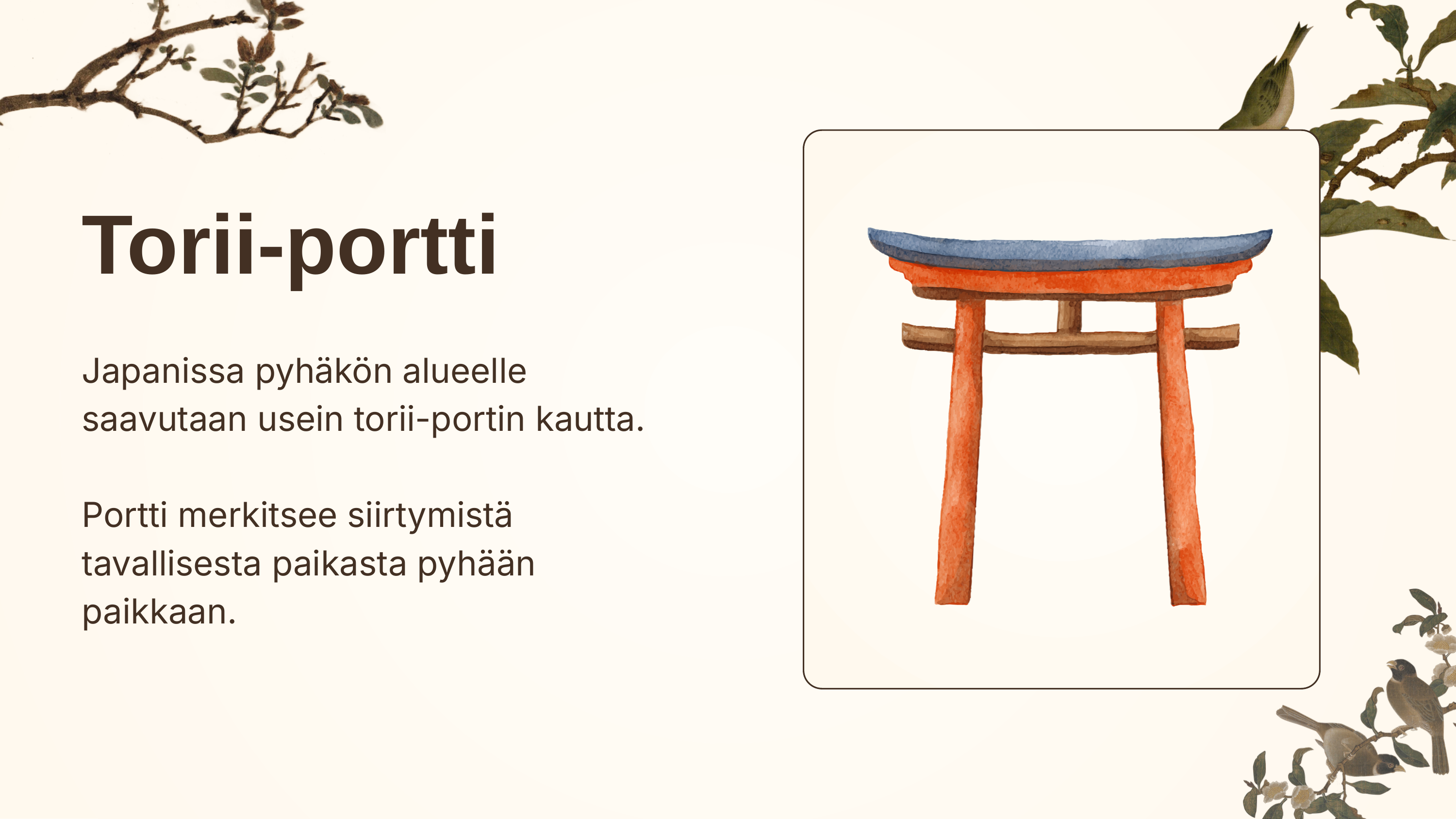

Torii-portti

Japanissa pyhäkön alueelle saavutaan usein torii-portin kautta.

Portti merkitsee siirtymistä tavallisesta paikasta pyhään paikkaan.